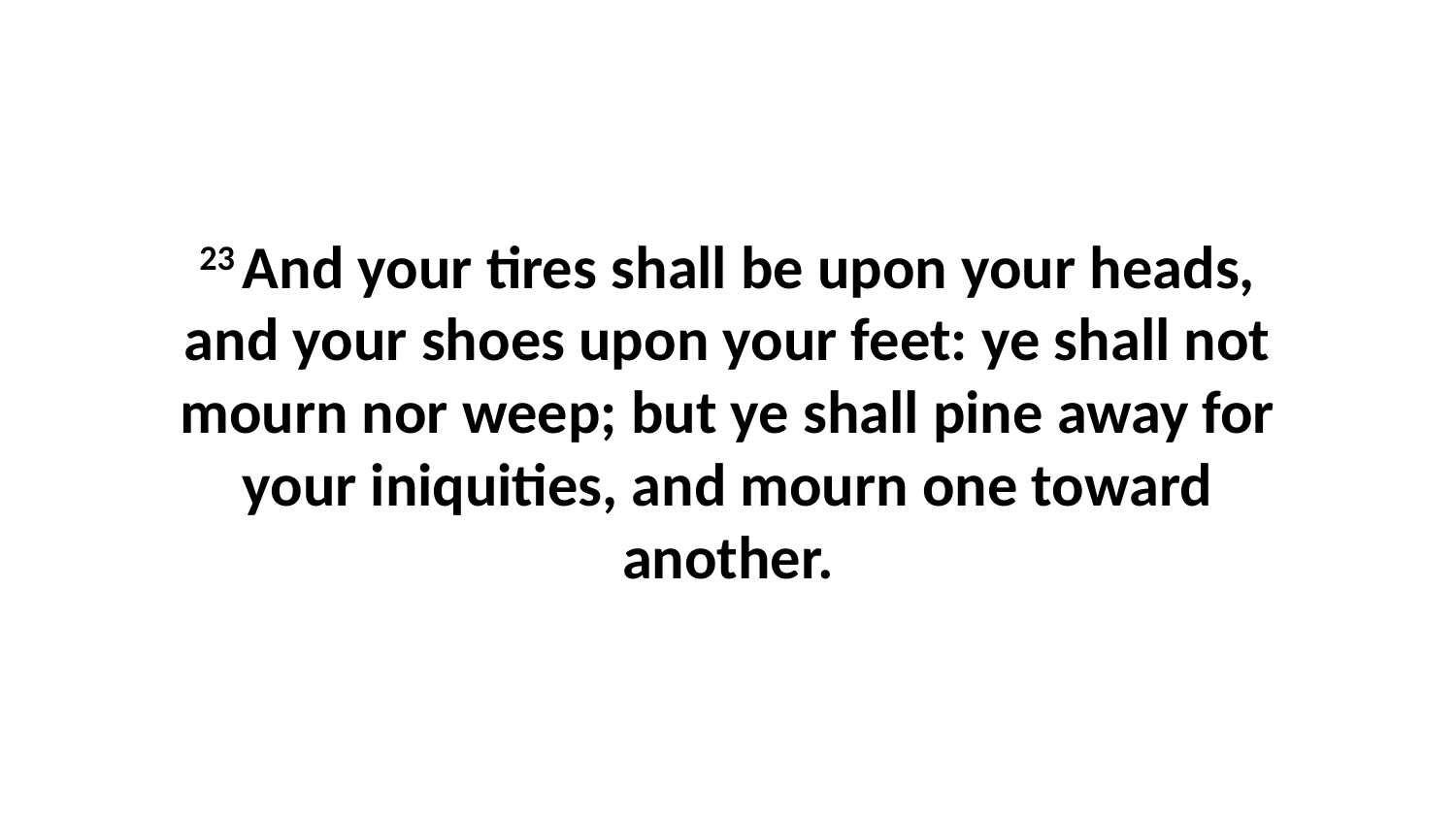

23 And your tires shall be upon your heads, and your shoes upon your feet: ye shall not mourn nor weep; but ye shall pine away for your iniquities, and mourn one toward another.